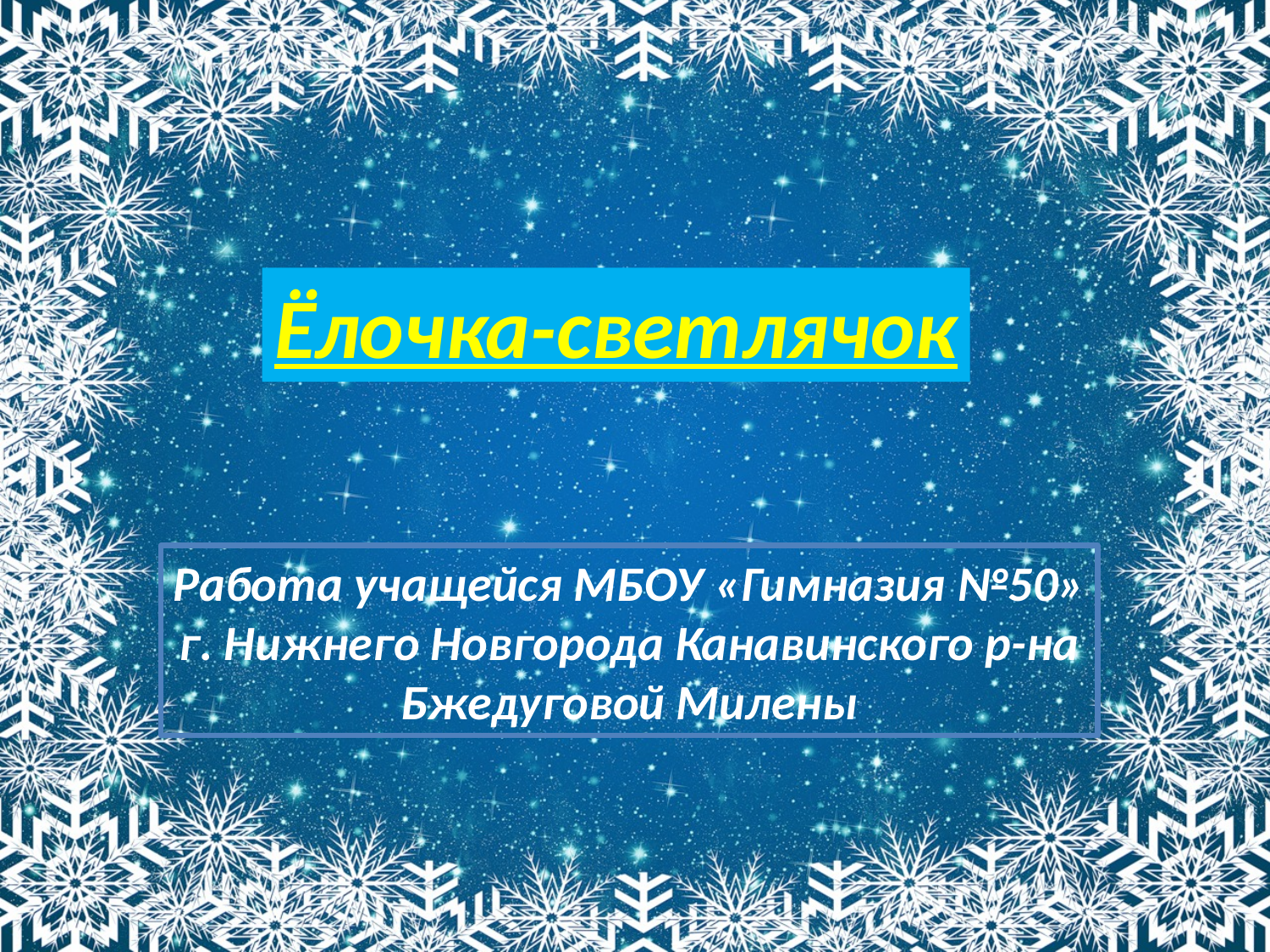

Ёлочка-светлячок
Работа учащейся МБОУ «Гимназия №50»
г. Нижнего Новгорода Канавинского р-на
Бжедуговой Милены